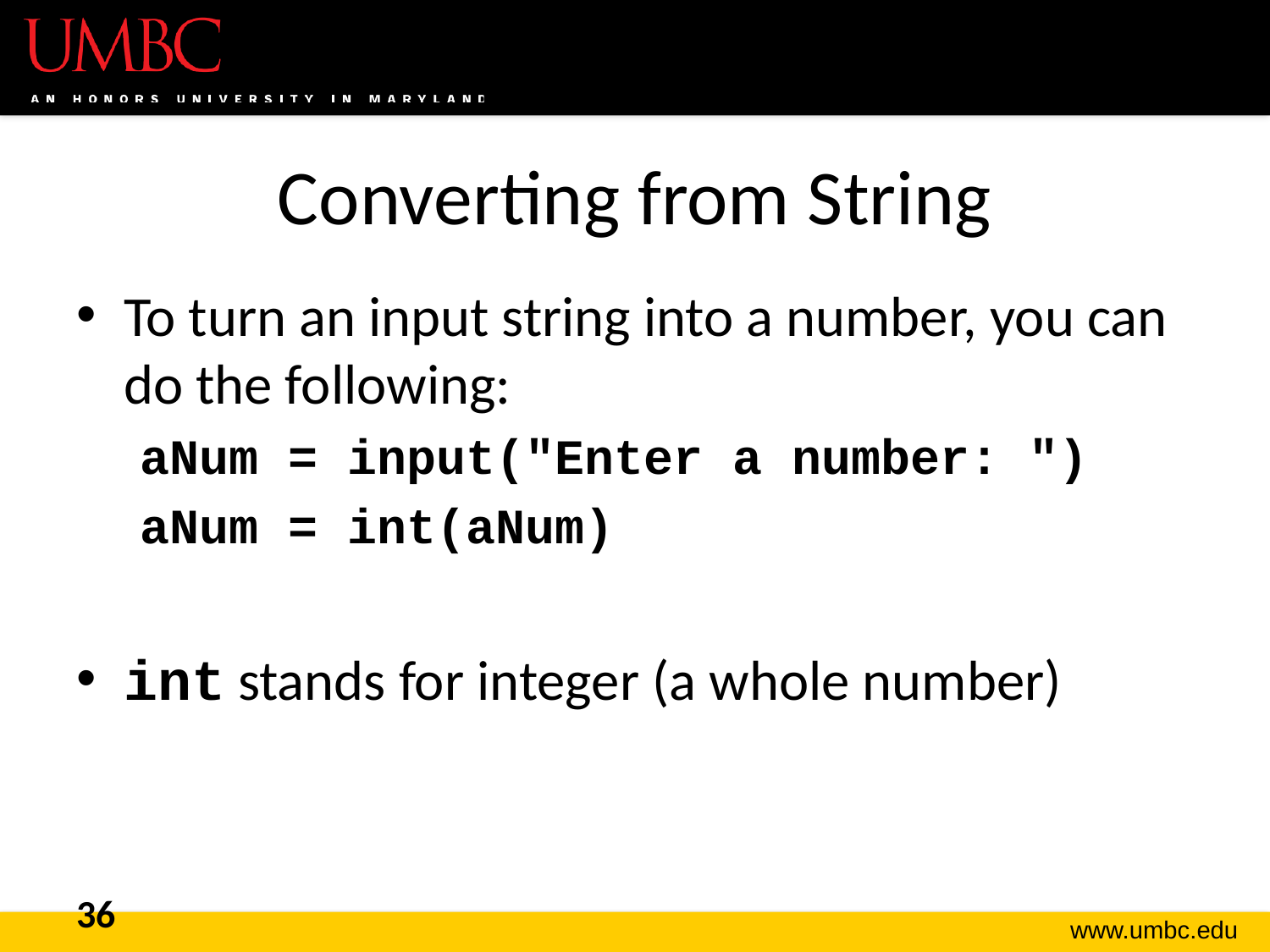

# Converting from String
To turn an input string into a number, you can do the following:
aNum = input("Enter a number: ")
aNum = int(aNum)

int stands for integer (a whole number)
36